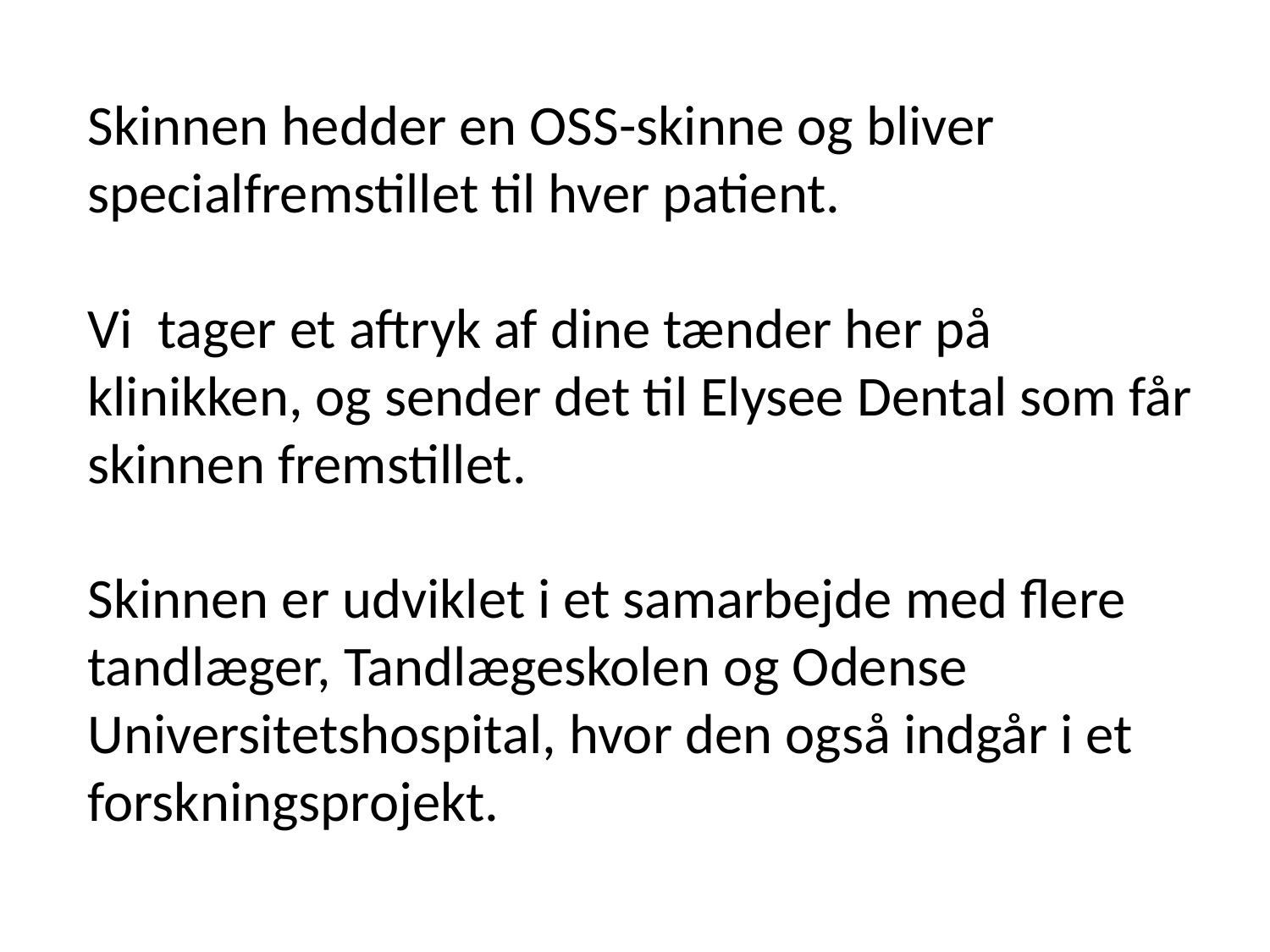

Skinnen hedder en OSS-skinne og bliver specialfremstillet til hver patient.

Vi  tager et aftryk af dine tænder her på klinikken, og sender det til Elysee Dental som får skinnen fremstillet.
Skinnen er udviklet i et samarbejde med flere tandlæger, Tandlægeskolen og Odense Universitetshospital, hvor den også indgår i et forskningsprojekt.